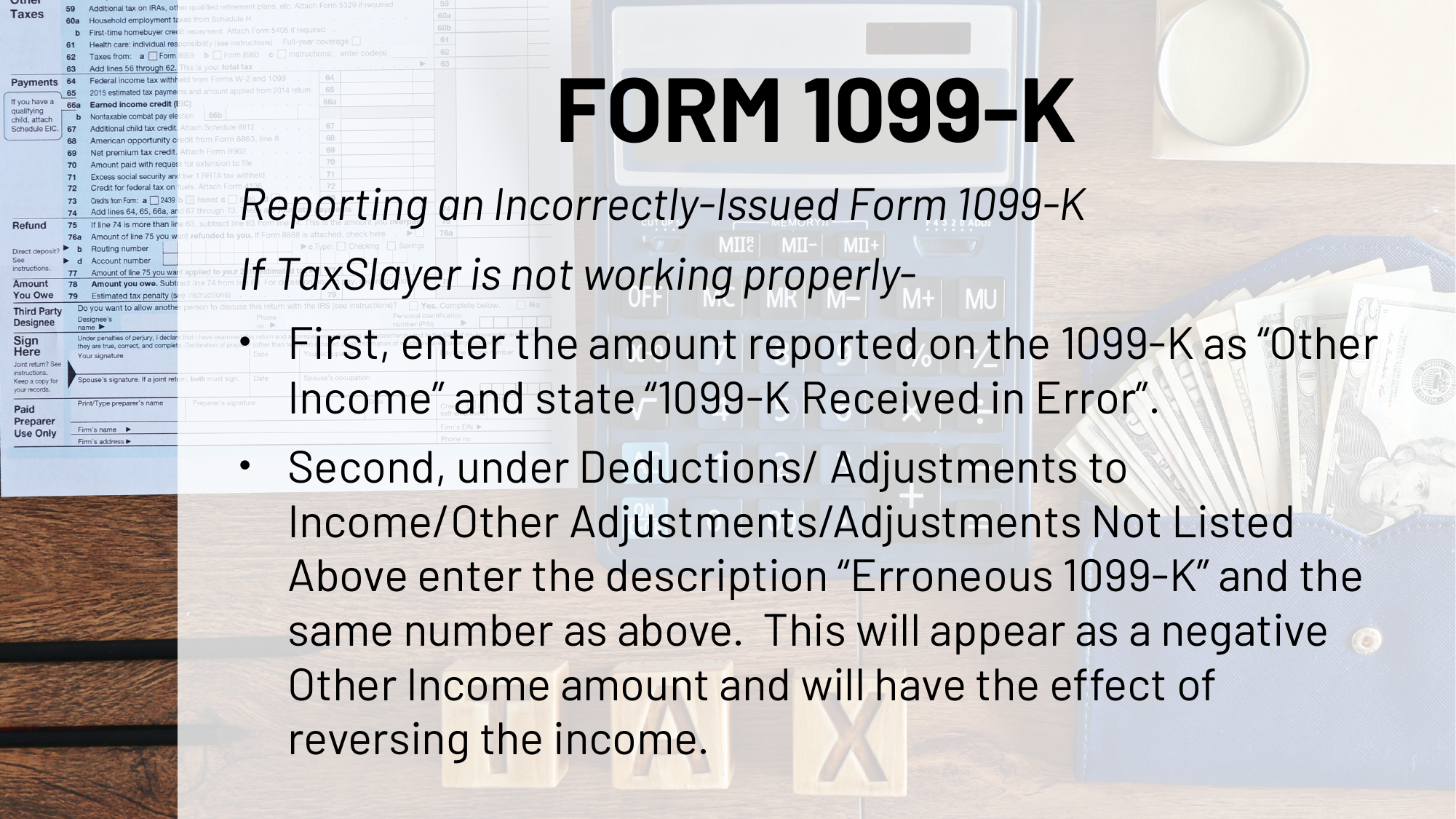

# FORM 1099-K
Reporting an Incorrectly-Issued Form 1099-K
If TaxSlayer is not working properly-
First, enter the amount reported on the 1099-K as “Other Income” and state “1099-K Received in Error”.
Second, under Deductions/ Adjustments to Income/Other Adjustments/Adjustments Not Listed Above enter the description “Erroneous 1099-K” and the same number as above.  This will appear as a negative Other Income amount and will have the effect of reversing the income.